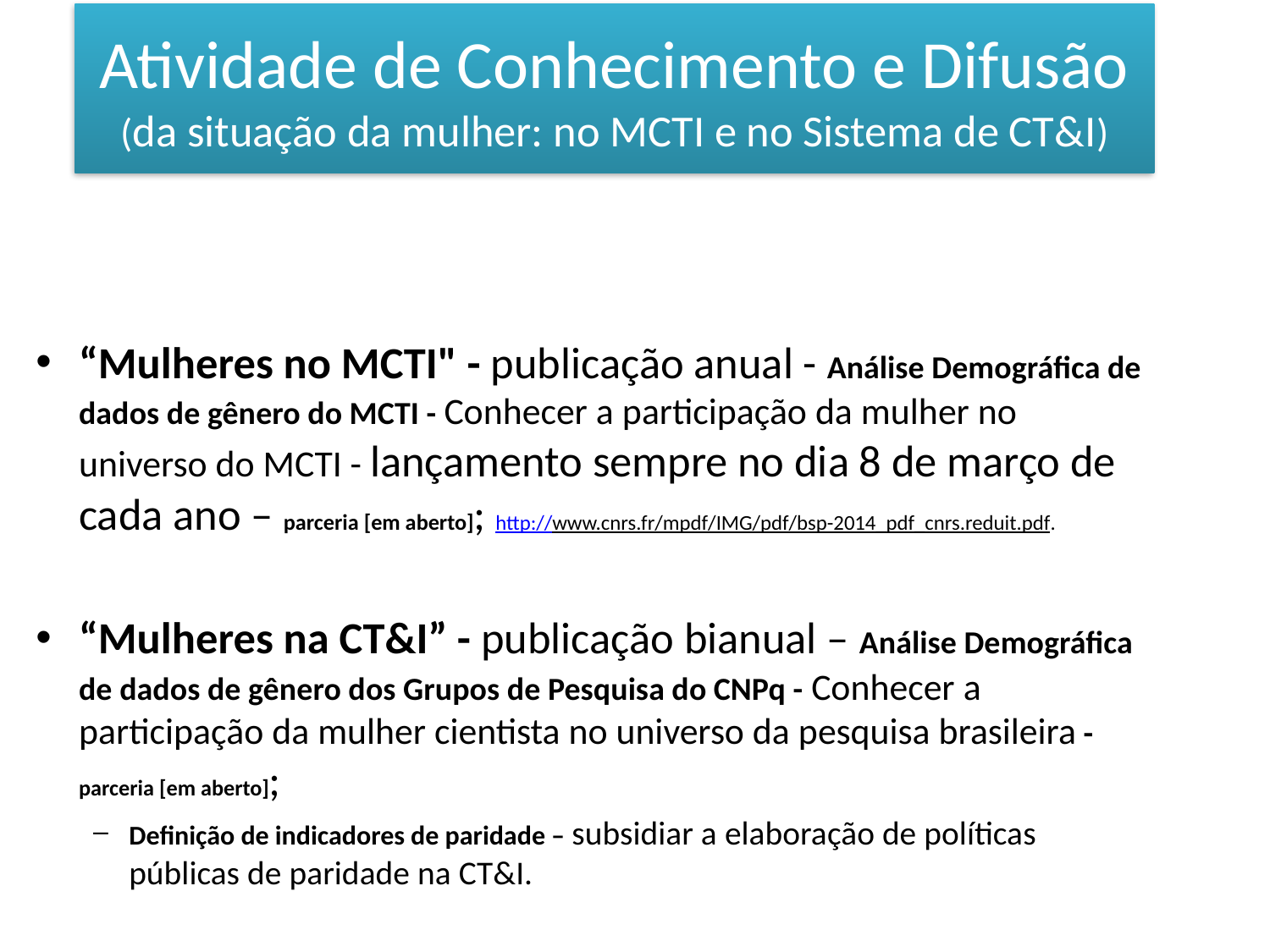

Atividade de Conhecimento e Difusão
(da situação da mulher: no MCTI e no Sistema de CT&I)

“Mulheres no MCTI" - publicação anual - Análise Demográfica de dados de gênero do MCTI - Conhecer a participação da mulher no universo do MCTI - lançamento sempre no dia 8 de março de cada ano – parceria [em aberto]; http://www.cnrs.fr/mpdf/IMG/pdf/bsp-2014_pdf_cnrs.reduit.pdf.

“Mulheres na CT&I” - publicação bianual – Análise Demográfica de dados de gênero dos Grupos de Pesquisa do CNPq - Conhecer a participação da mulher cientista no universo da pesquisa brasileira -parceria [em aberto];
Definição de indicadores de paridade – subsidiar a elaboração de políticas públicas de paridade na CT&I.